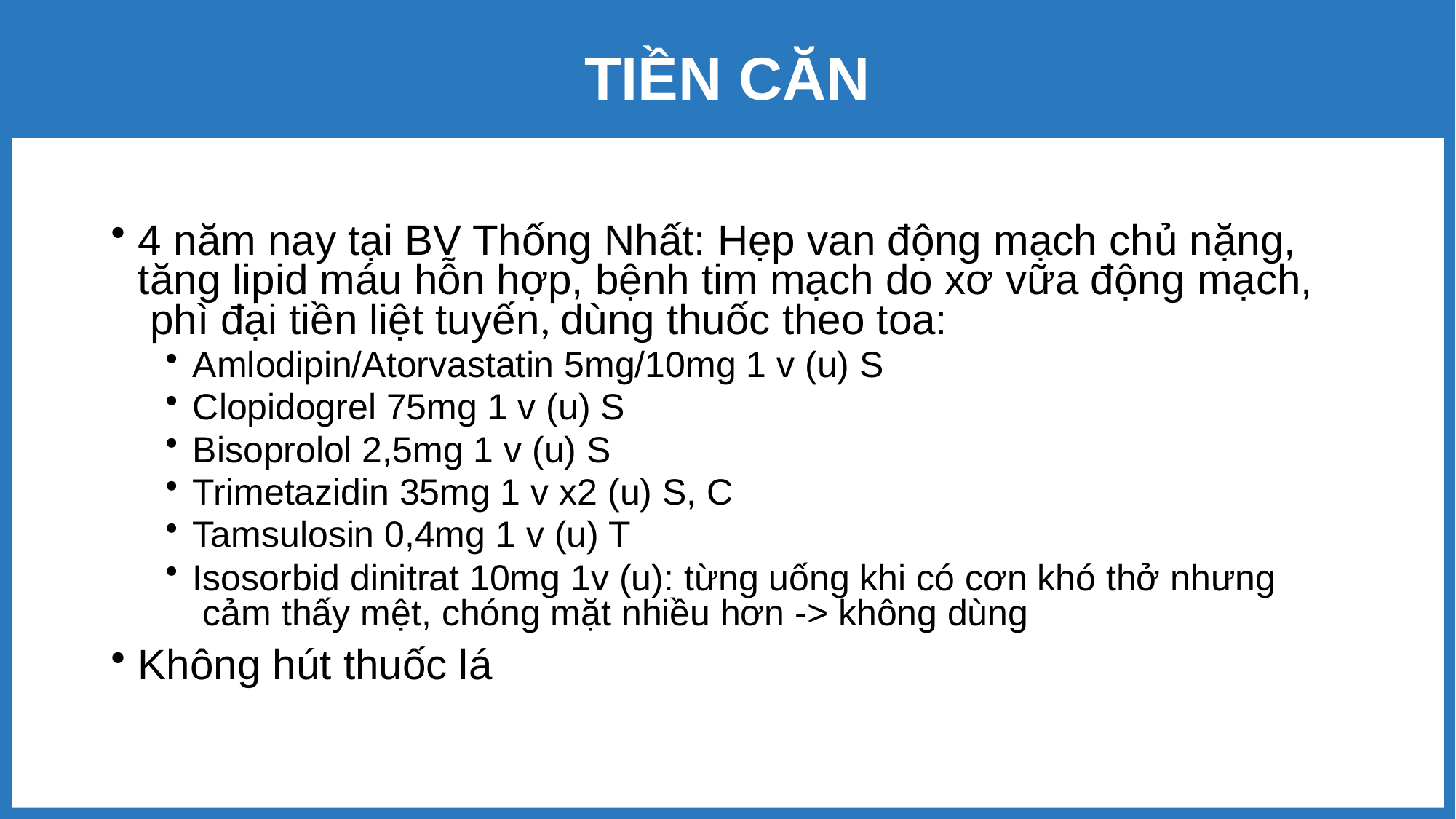

# TIỀN CĂN
4 năm nay tại BV Thống Nhất: Hẹp van động mạch chủ nặng,  tăng lipid máu hỗn hợp, bệnh tim mạch do xơ vữa động mạch,  phì đại tiền liệt tuyến, dùng thuốc theo toa:
Amlodipin/Atorvastatin 5mg/10mg 1 v (u) S
Clopidogrel 75mg 1 v (u) S
Bisoprolol 2,5mg 1 v (u) S
Trimetazidin 35mg 1 v x2 (u) S, C
Tamsulosin 0,4mg 1 v (u) T
Isosorbid dinitrat 10mg 1v (u): từng uống khi có cơn khó thở nhưng  cảm thấy mệt, chóng mặt nhiều hơn -> không dùng
Không hút thuốc lá
6